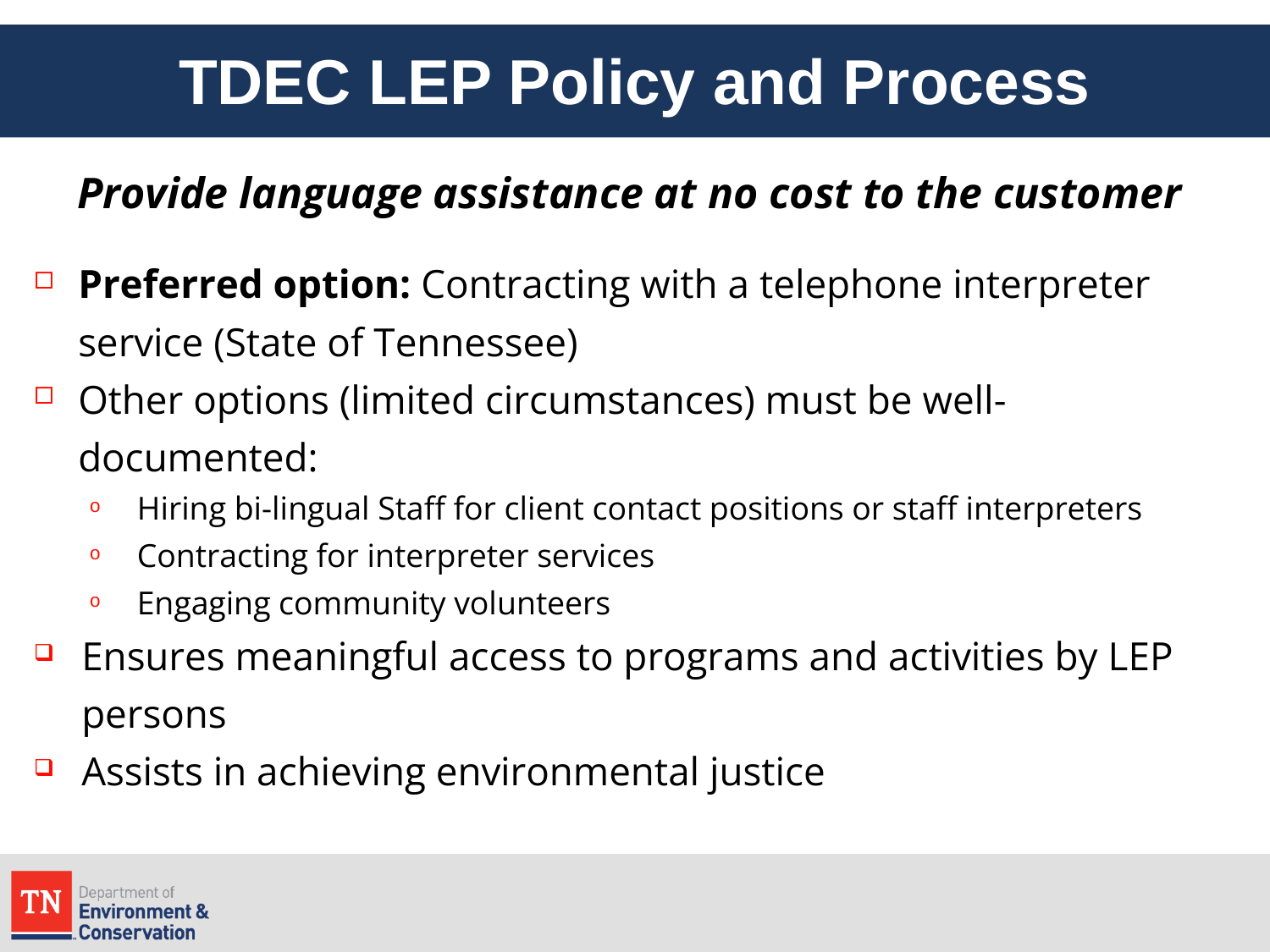

# TDEC LEP Policy and Process
Provide language assistance at no cost to the customer

Preferred option: Contracting with a telephone interpreter service (State of Tennessee)
Other options (limited circumstances) must be well-documented:
Hiring bi-lingual Staff for client contact positions or staff interpreters
Contracting for interpreter services
Engaging community volunteers
Ensures meaningful access to programs and activities by LEP persons
Assists in achieving environmental justice